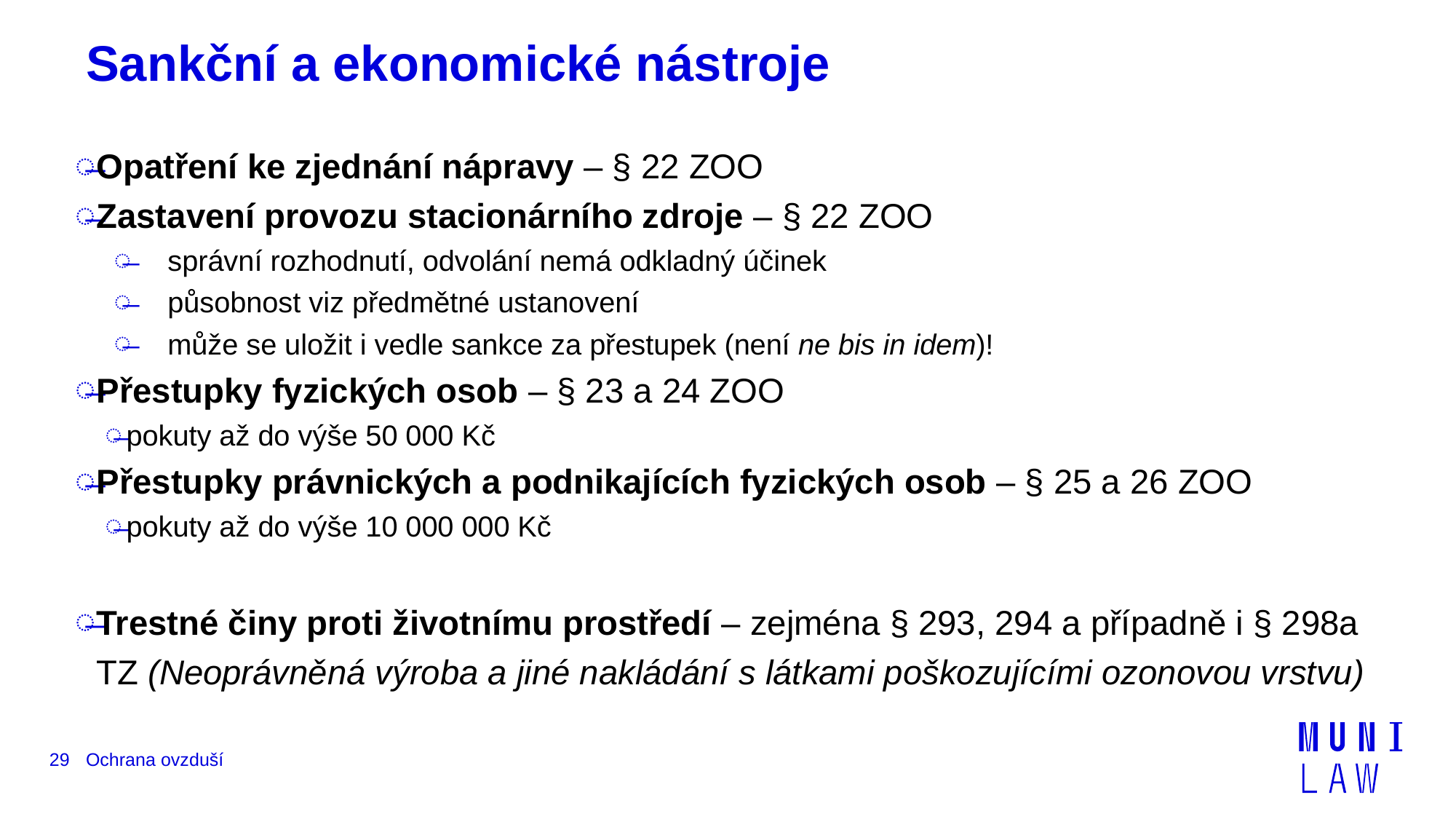

Sankční a ekonomické nástroje
Opatření ke zjednání nápravy – § 22 ZOO
Zastavení provozu stacionárního zdroje – § 22 ZOO
správní rozhodnutí, odvolání nemá odkladný účinek
působnost viz předmětné ustanovení
může se uložit i vedle sankce za přestupek (není ne bis in idem)!
Přestupky fyzických osob – § 23 a 24 ZOO
pokuty až do výše 50 000 Kč
Přestupky právnických a podnikajících fyzických osob – § 25 a 26 ZOO
pokuty až do výše 10 000 000 Kč

Trestné činy proti životnímu prostředí – zejména § 293, 294 a případně i § 298a TZ (Neoprávněná výroba a jiné nakládání s látkami poškozujícími ozonovou vrstvu)

29
Ochrana ovzduší